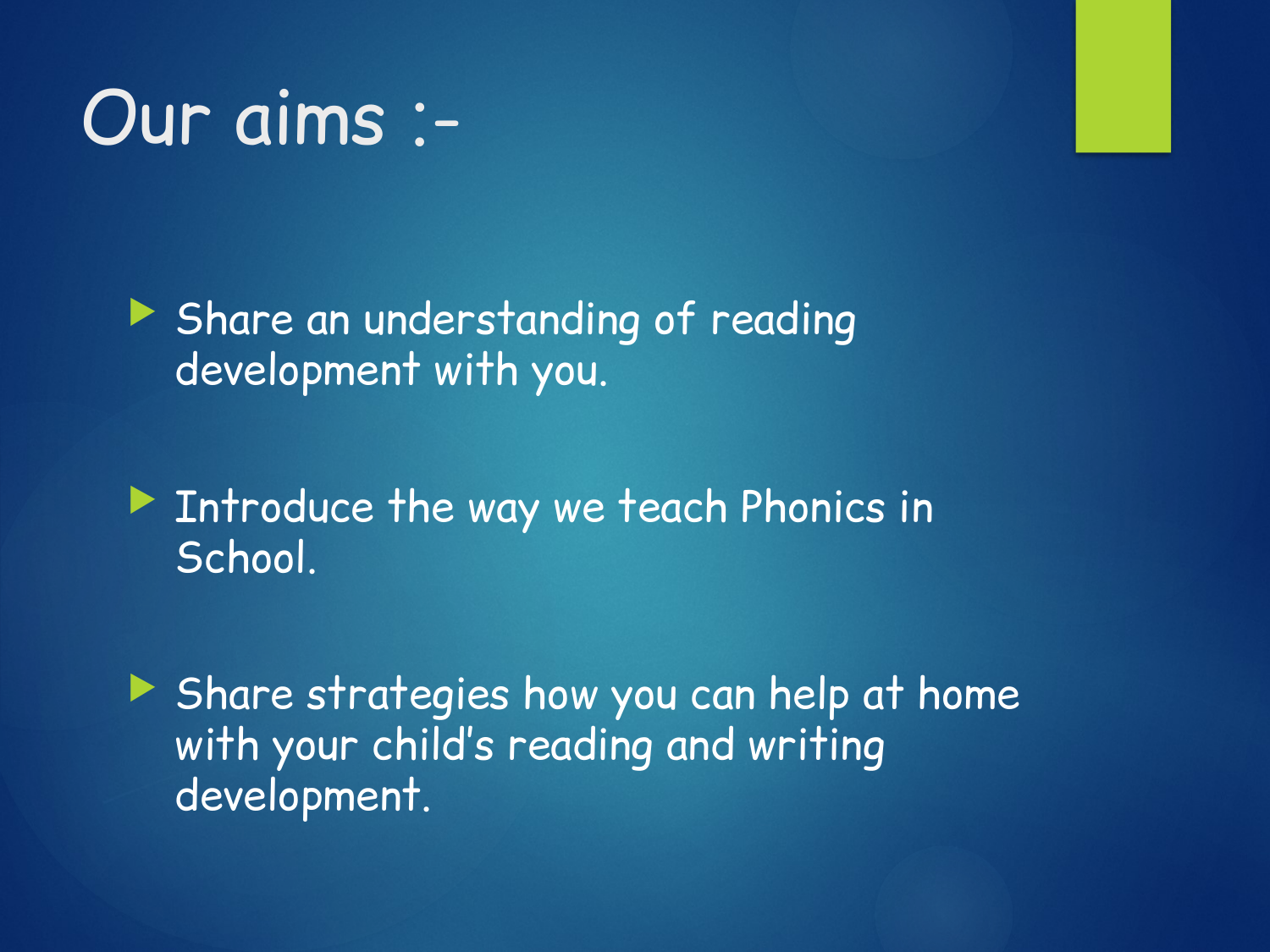

# Our aims :-
Share an understanding of reading development with you.

Introduce the way we teach Phonics in School.

Share strategies how you can help at home with your child’s reading and writing development.